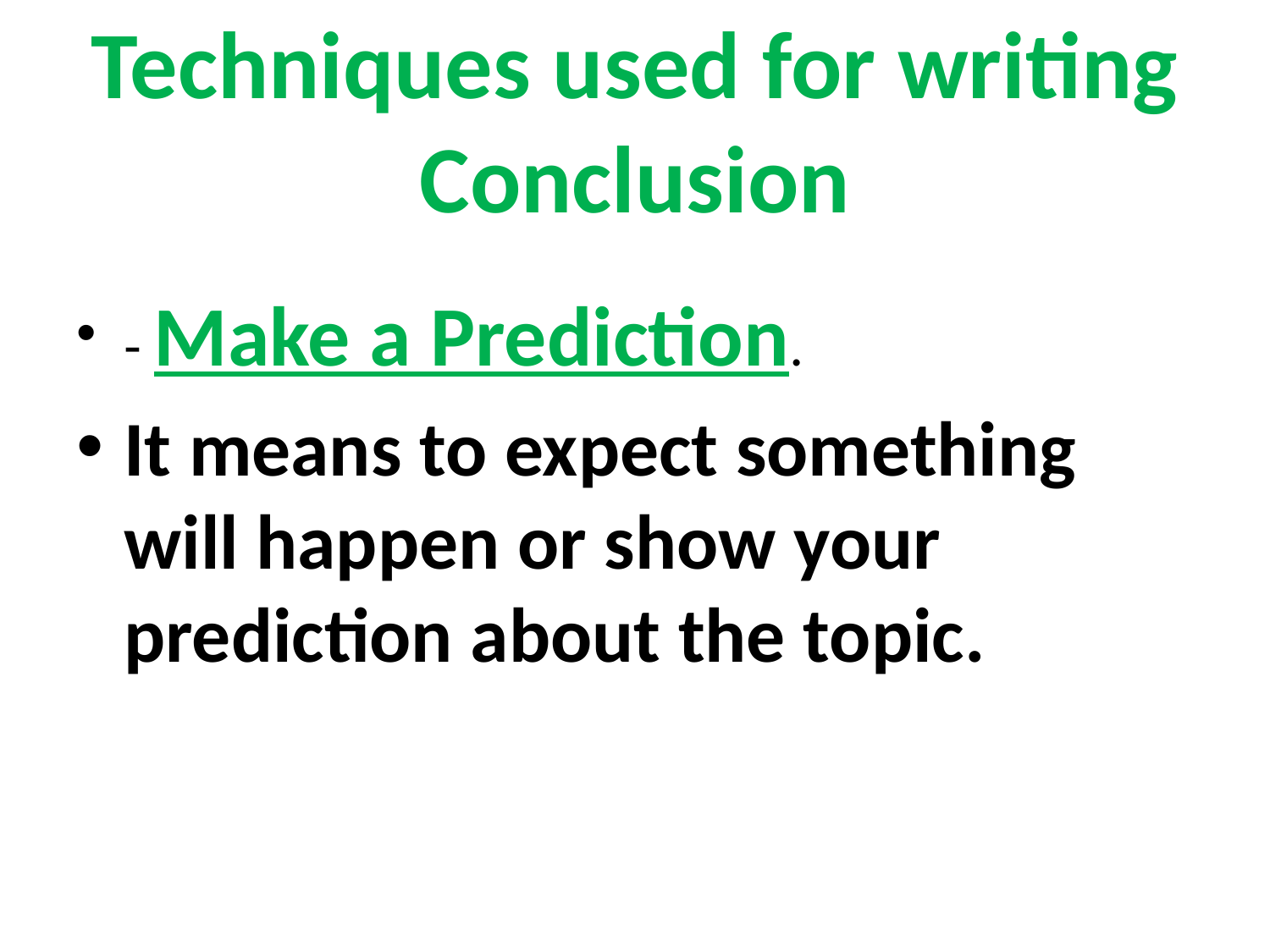

# Techniques used for writing Conclusion
- Make a Prediction.
It means to expect something will happen or show your prediction about the topic.